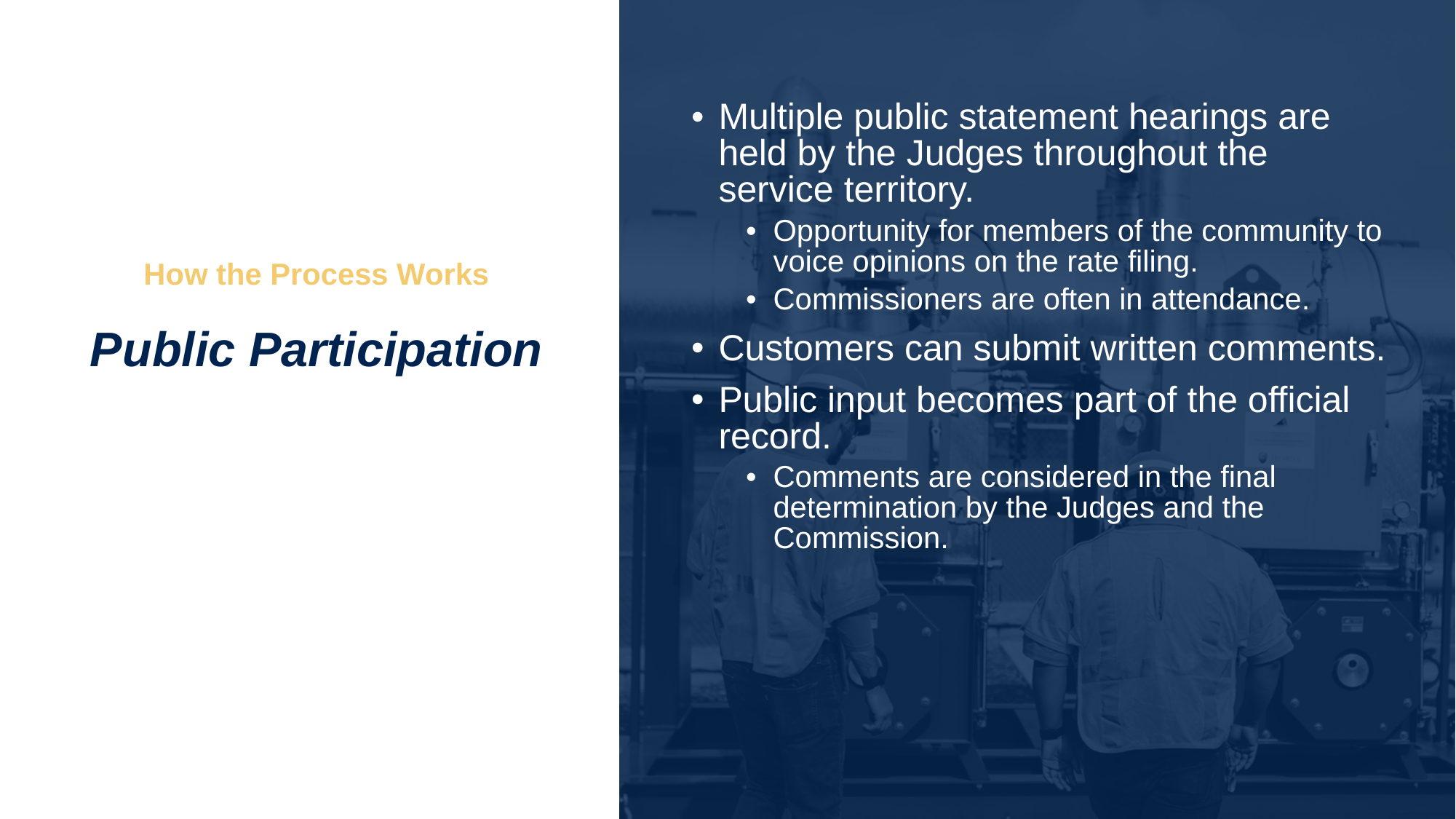

Multiple public statement hearings are held by the Judges throughout the service territory.
Opportunity for members of the community to voice opinions on the rate filing.
Commissioners are often in attendance.
Customers can submit written comments.
Public input becomes part of the official record.
Comments are considered in the final determination by the Judges and the Commission.

How the Process Works
Public Participation